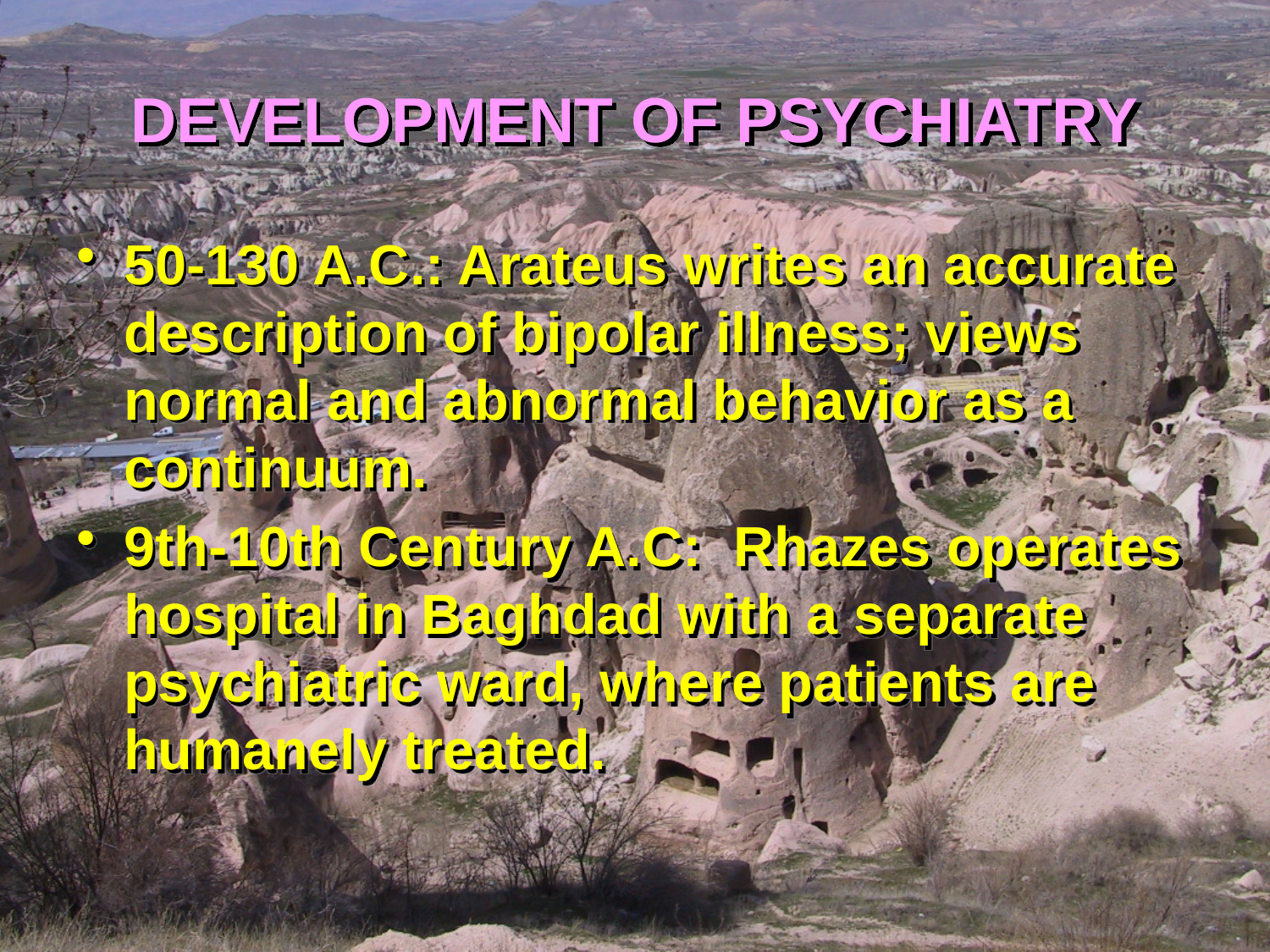

# DEVELOPMENT OF PSYCHIATRY
50-130 A.C.: Arateus writes an accurate description of bipolar illness; views normal and abnormal behavior as a continuum.
9th-10th Century A.C:  Rhazes operates hospital in Baghdad with a separate psychiatric ward, where patients are humanely treated.